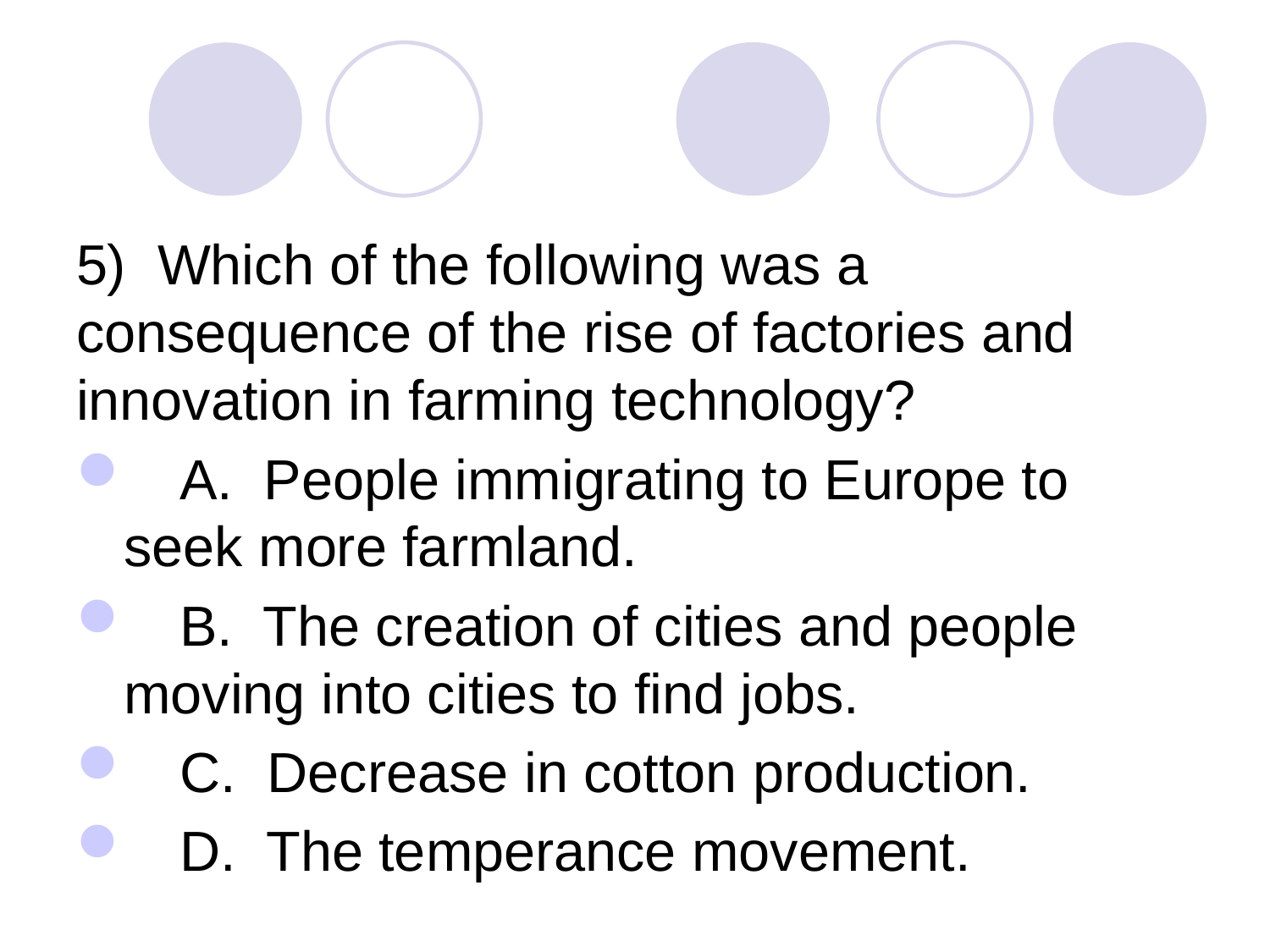

#
5)  Which of the following was a consequence of the rise of factories and innovation in farming technology?
   A.  People immigrating to Europe to seek more farmland.
   B.  The creation of cities and people moving into cities to find jobs.
   C.  Decrease in cotton production.
   D.  The temperance movement.